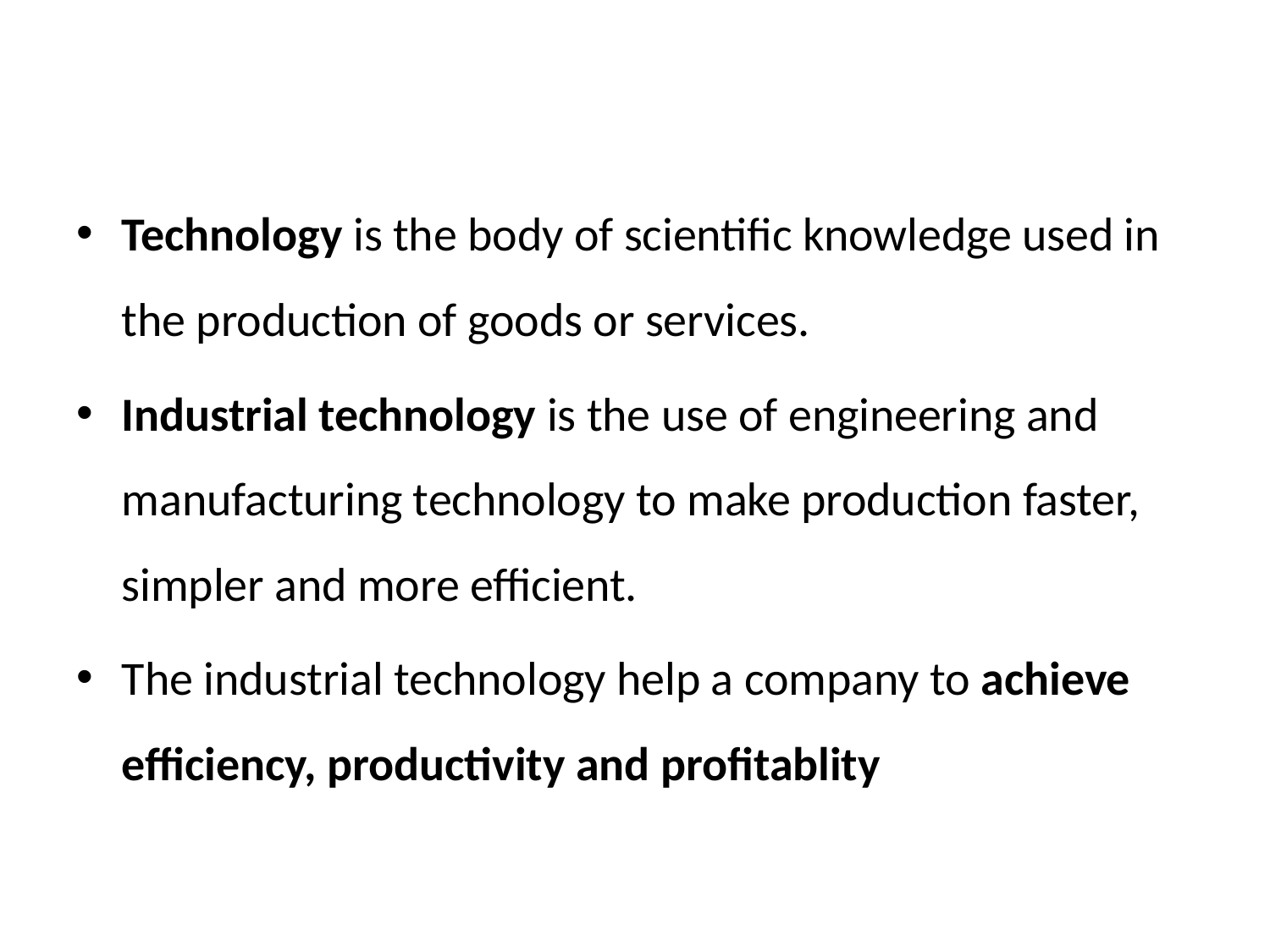

Technology is the body of scientific knowledge used in the production of goods or services.
Industrial technology is the use of engineering and manufacturing technology to make production faster, simpler and more efficient.
The industrial technology help a company to achieve efficiency, productivity and profitablity